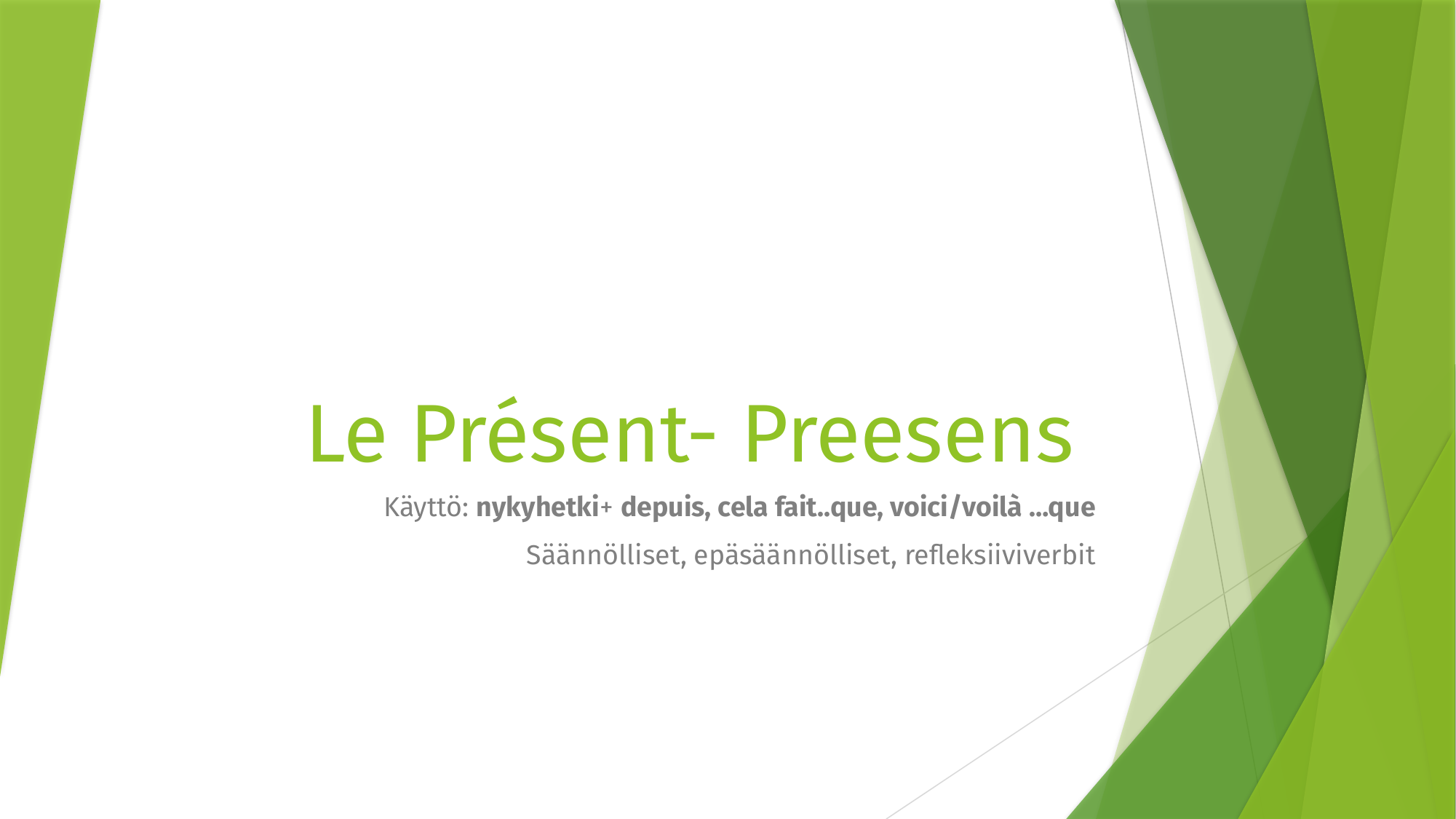

# Le Présent- Preesens
Käyttö: nykyhetki+ depuis, cela fait..que, voici/voilà …que
Säännölliset, epäsäännölliset, refleksiiviverbit